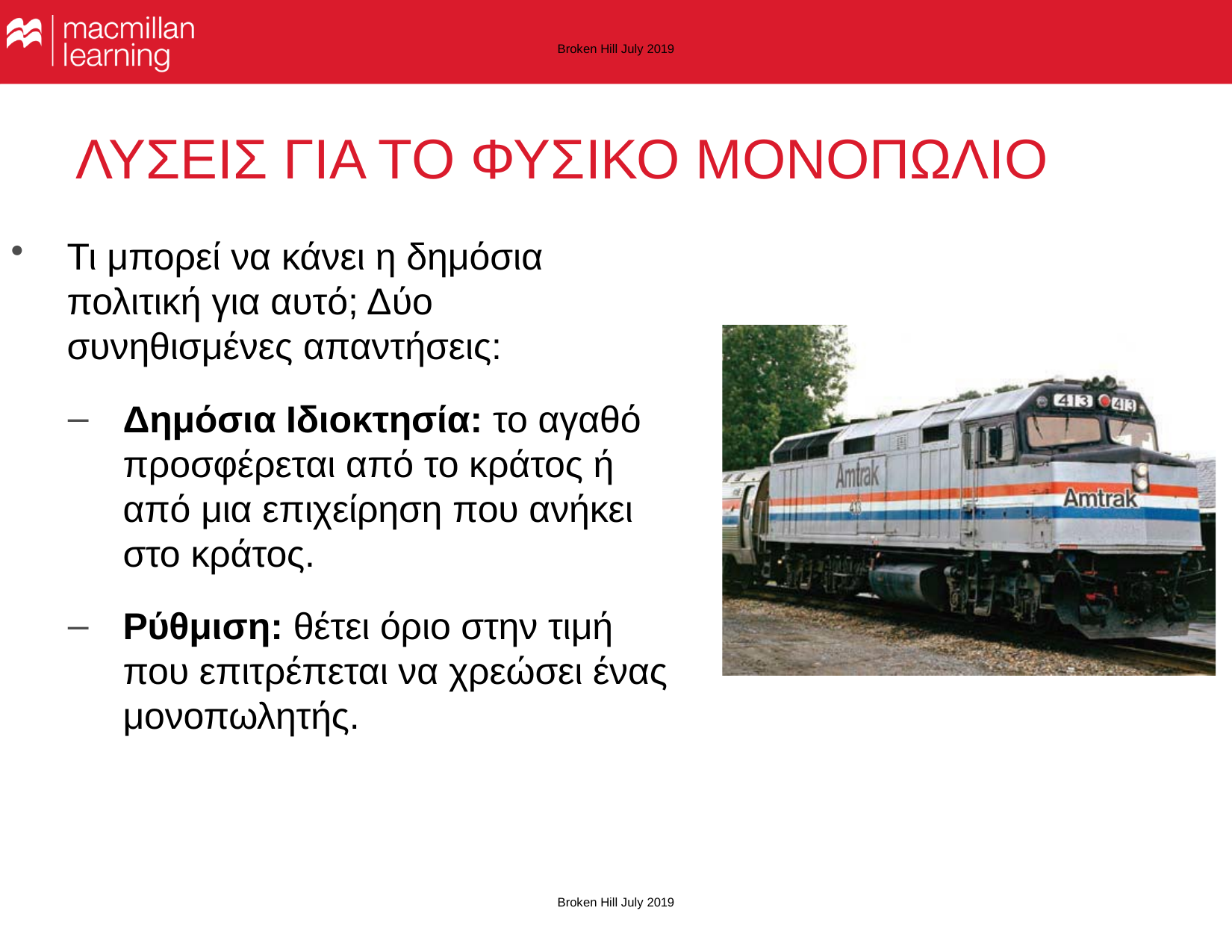

Broken Hill July 2019
# ΛΥΣΕΙΣ ΓΙΑ ΤΟ ΦΥΣΙΚΟ ΜΟΝΟΠΩΛΙΟ
Τι μπορεί να κάνει η δημόσια πολιτική για αυτό; Δύο συνηθισμένες απαντήσεις:
Δημόσια Ιδιοκτησία: το αγαθό προσφέρεται από το κράτος ή από μια επιχείρηση που ανήκει στο κράτος.
Ρύθμιση: θέτει όριο στην τιμή που επιτρέπεται να χρεώσει ένας μονοπωλητής.

Broken Hill July 2019